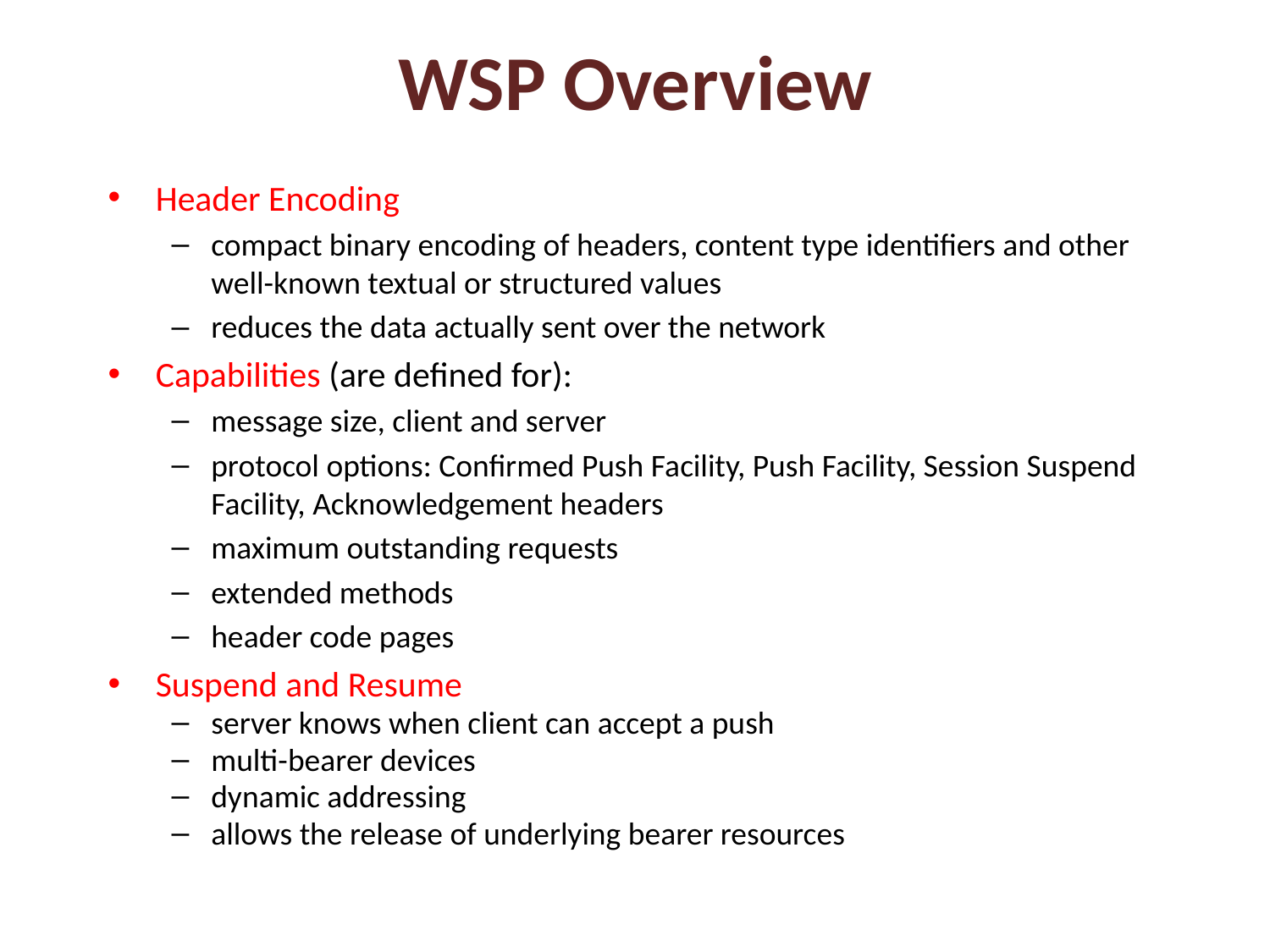

# WSP Overview
Header Encoding
compact binary encoding of headers, content type identifiers and other well-known textual or structured values
reduces the data actually sent over the network
Capabilities (are defined for):
message size, client and server
protocol options: Confirmed Push Facility, Push Facility, Session Suspend Facility, Acknowledgement headers
maximum outstanding requests
extended methods
header code pages
Suspend and Resume
server knows when client can accept a push
multi-bearer devices
dynamic addressing
allows the release of underlying bearer resources